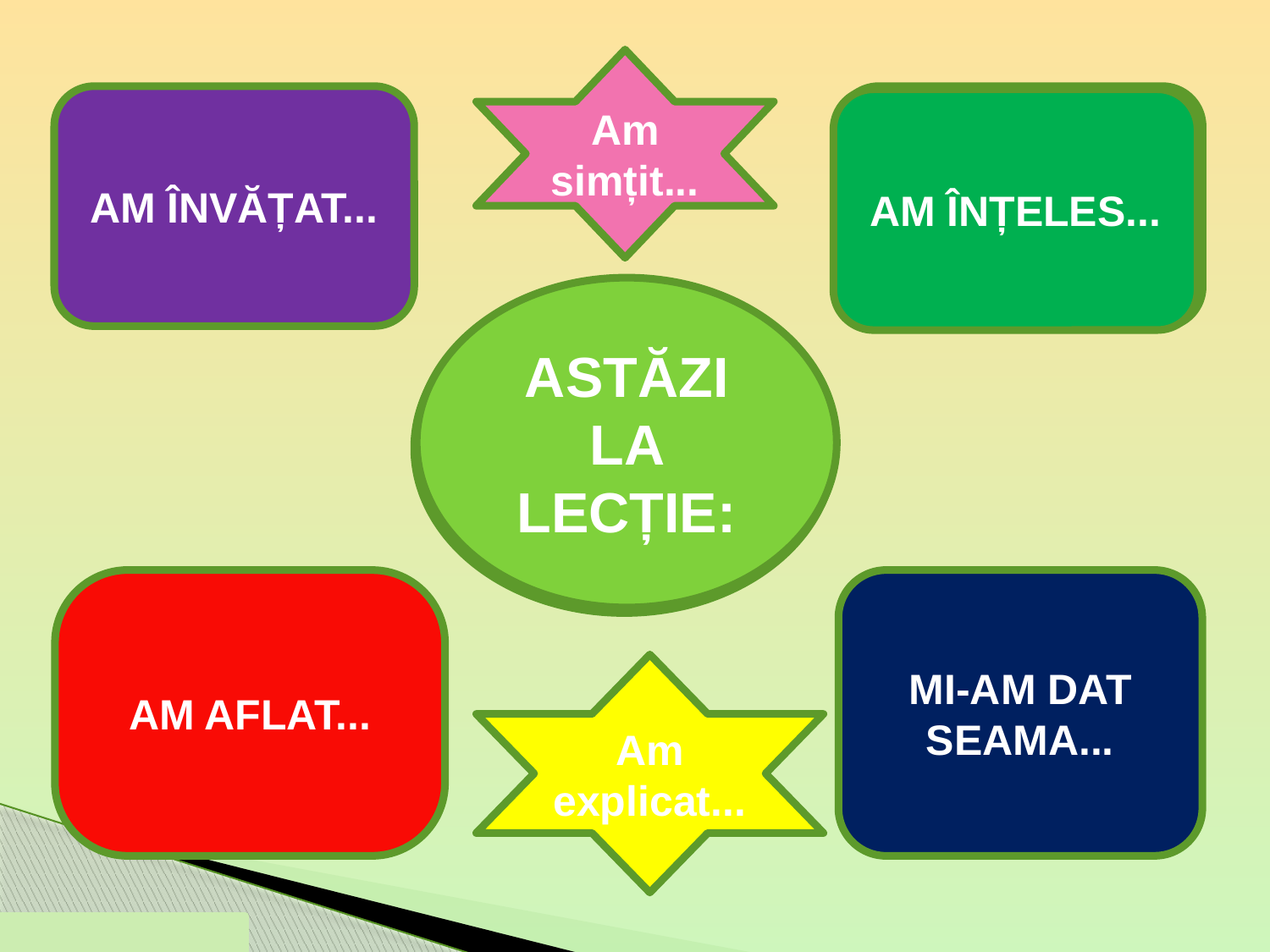

Am simțit...
AM ÎNVĂȚAT...
AM ÎNȚELES...
AM ÎNȚELES...
ASTĂZI LA LECȚIE:
ASTĂZI LA LECȚIE:
AM AFLAT...
MI-AM DAT SEAMA...
Am explicat...